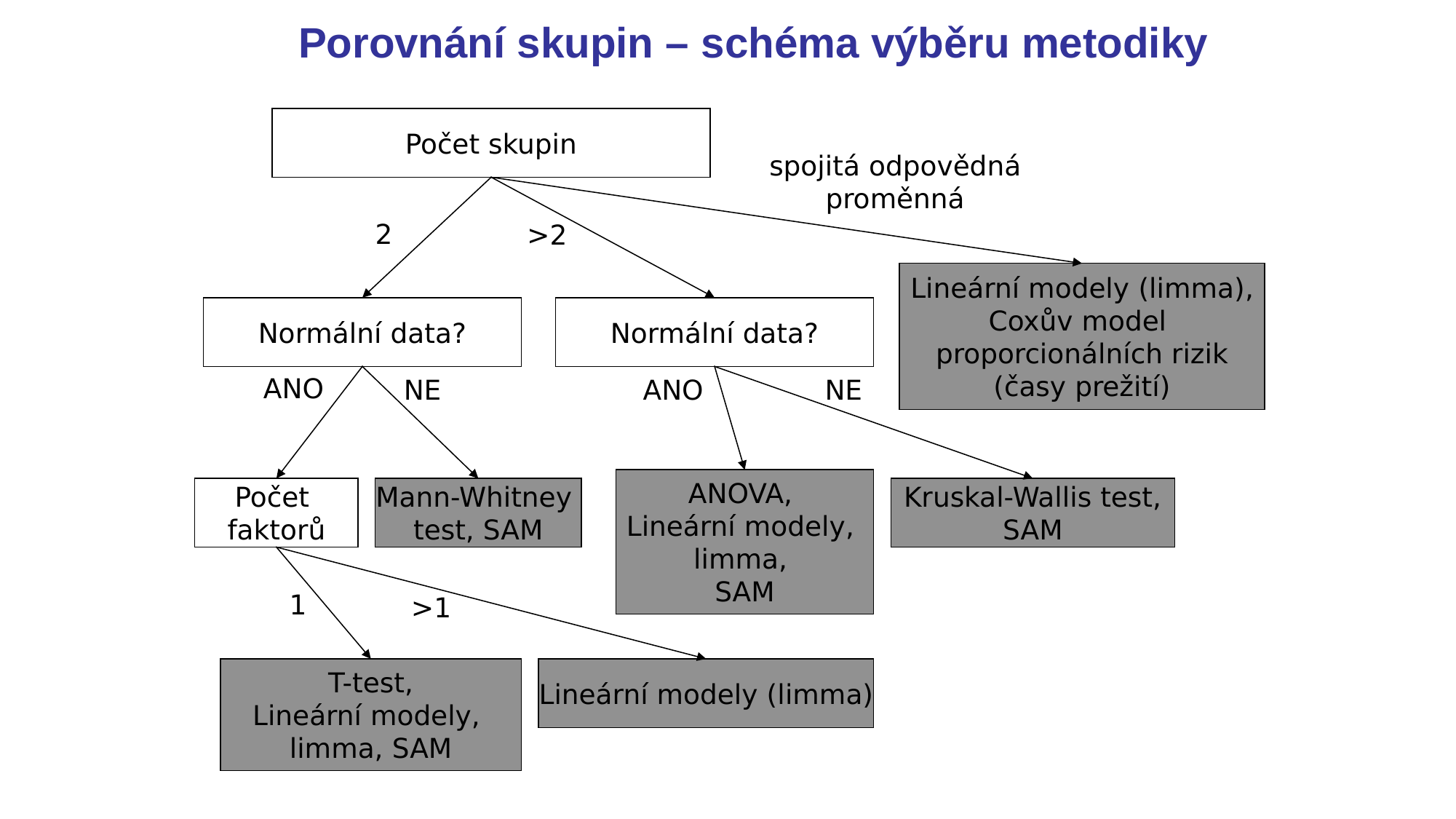

Porovnání skupin – schéma výběru metodiky
Počet skupin
spojitá odpovědná proměnná
2
>2
Lineární modely (limma),
Coxův model
proporcionálních rizik
(časy prežití)
Normální data?
Normální data?
ANO
NE
ANO
NE
ANOVA,
Lineární modely,
limma,
SAM
Počet
faktorů
Mann-Whitney
test, SAM
Kruskal-Wallis test,
SAM
1
>1
T-test,
Lineární modely,
limma, SAM
Lineární modely (limma)